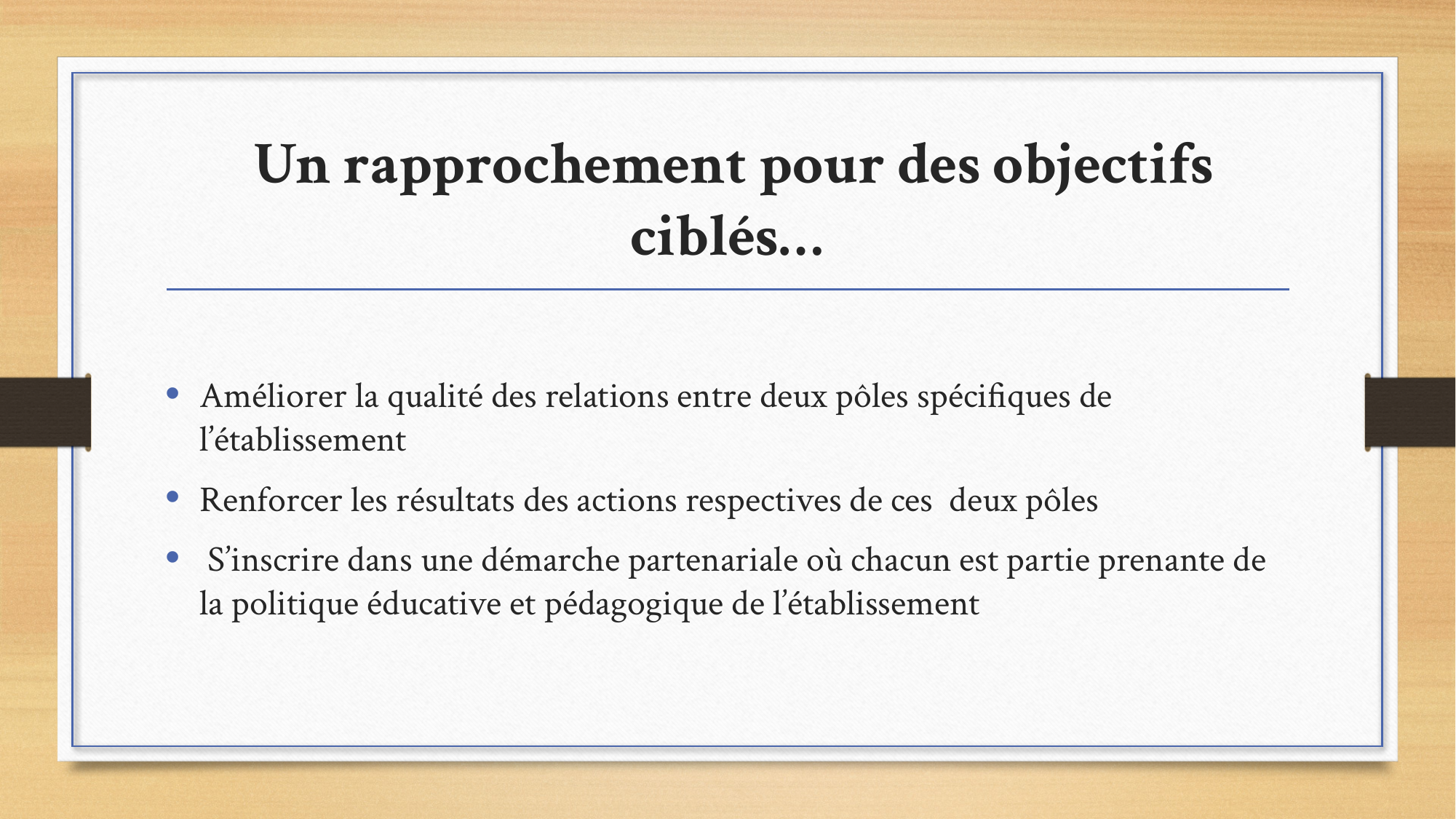

# Un rapprochement pour des objectifs ciblés…

Améliorer la qualité des relations entre deux pôles spécifiques de l’établissement
Renforcer les résultats des actions respectives de ces  deux pôles
 S’inscrire dans une démarche partenariale où chacun est partie prenante de la politique éducative et pédagogique de l’établissement